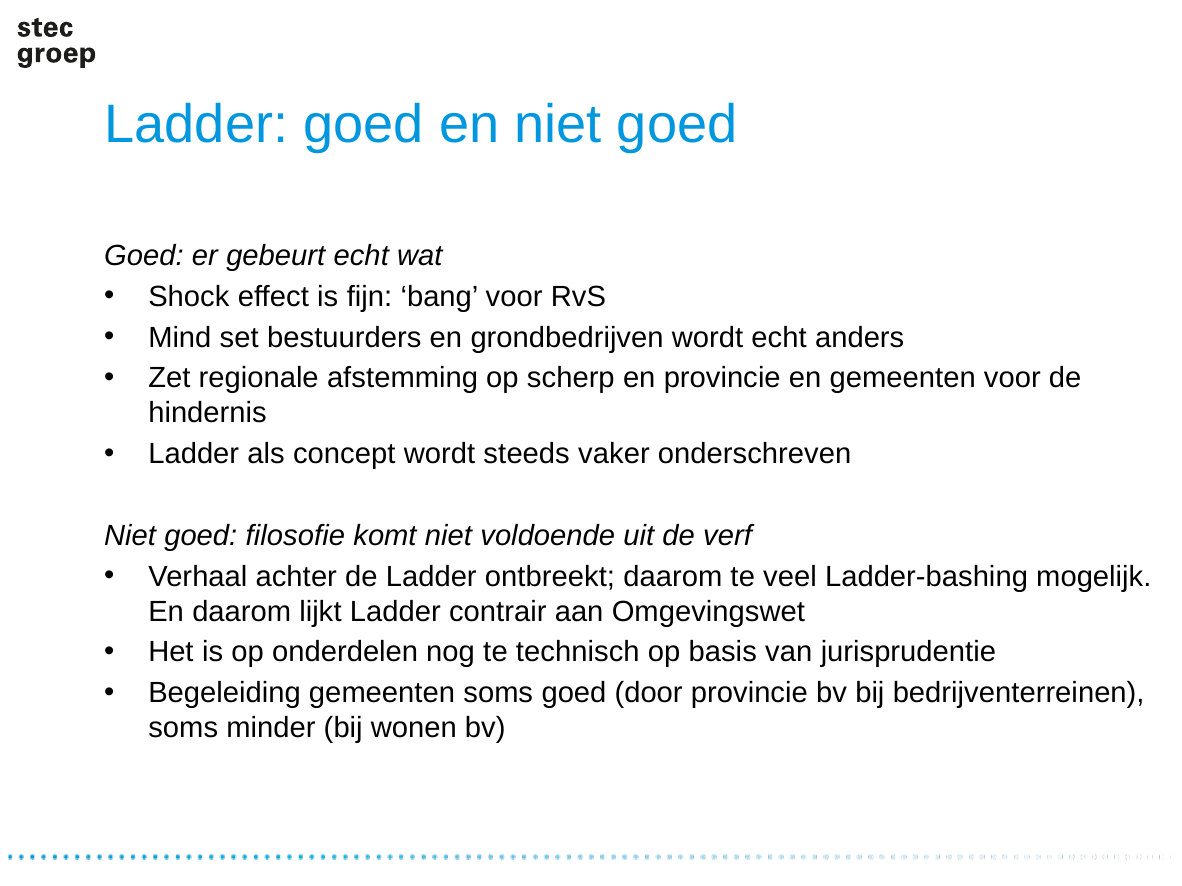

# Ladder: goed en niet goed
Goed: er gebeurt echt wat
Shock effect is fijn: ‘bang’ voor RvS
Mind set bestuurders en grondbedrijven wordt echt anders
Zet regionale afstemming op scherp en provincie en gemeenten voor de hindernis
Ladder als concept wordt steeds vaker onderschreven

Niet goed: filosofie komt niet voldoende uit de verf
Verhaal achter de Ladder ontbreekt; daarom te veel Ladder-bashing mogelijk. En daarom lijkt Ladder contrair aan Omgevingswet
Het is op onderdelen nog te technisch op basis van jurisprudentie
Begeleiding gemeenten soms goed (door provincie bv bij bedrijventerreinen), soms minder (bij wonen bv)